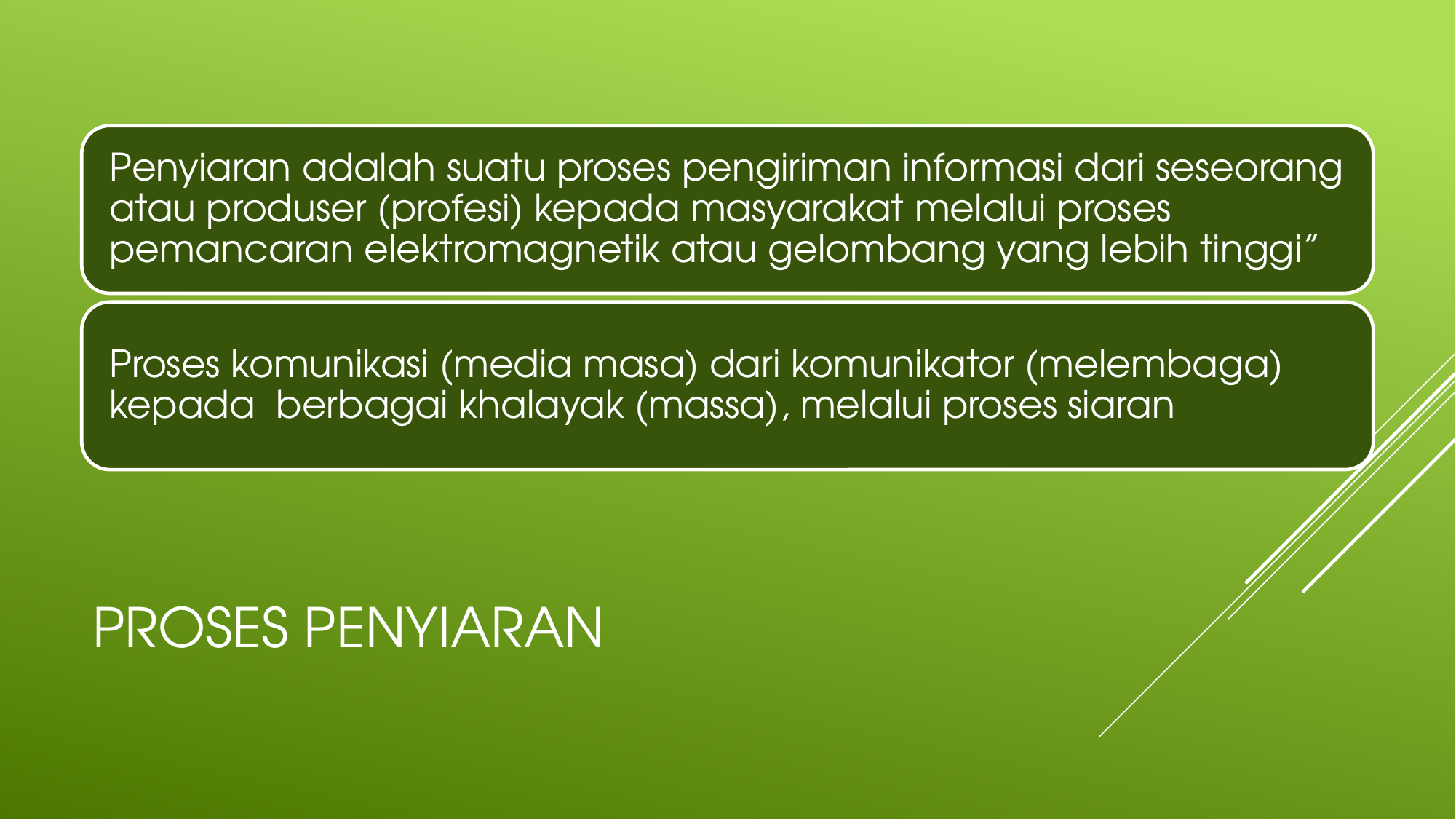

Penyiaran adalah suatu proses pengiriman informasi dari seseorang atau produser (profesi) kepada masyarakat melalui proses pemancaran elektromagnetik atau gelombang yang lebih tinggi”
Proses komunikasi (media masa) dari komunikator (melembaga) kepada  berbagai khalayak (massa), melalui proses siaran
# proses penyiaran